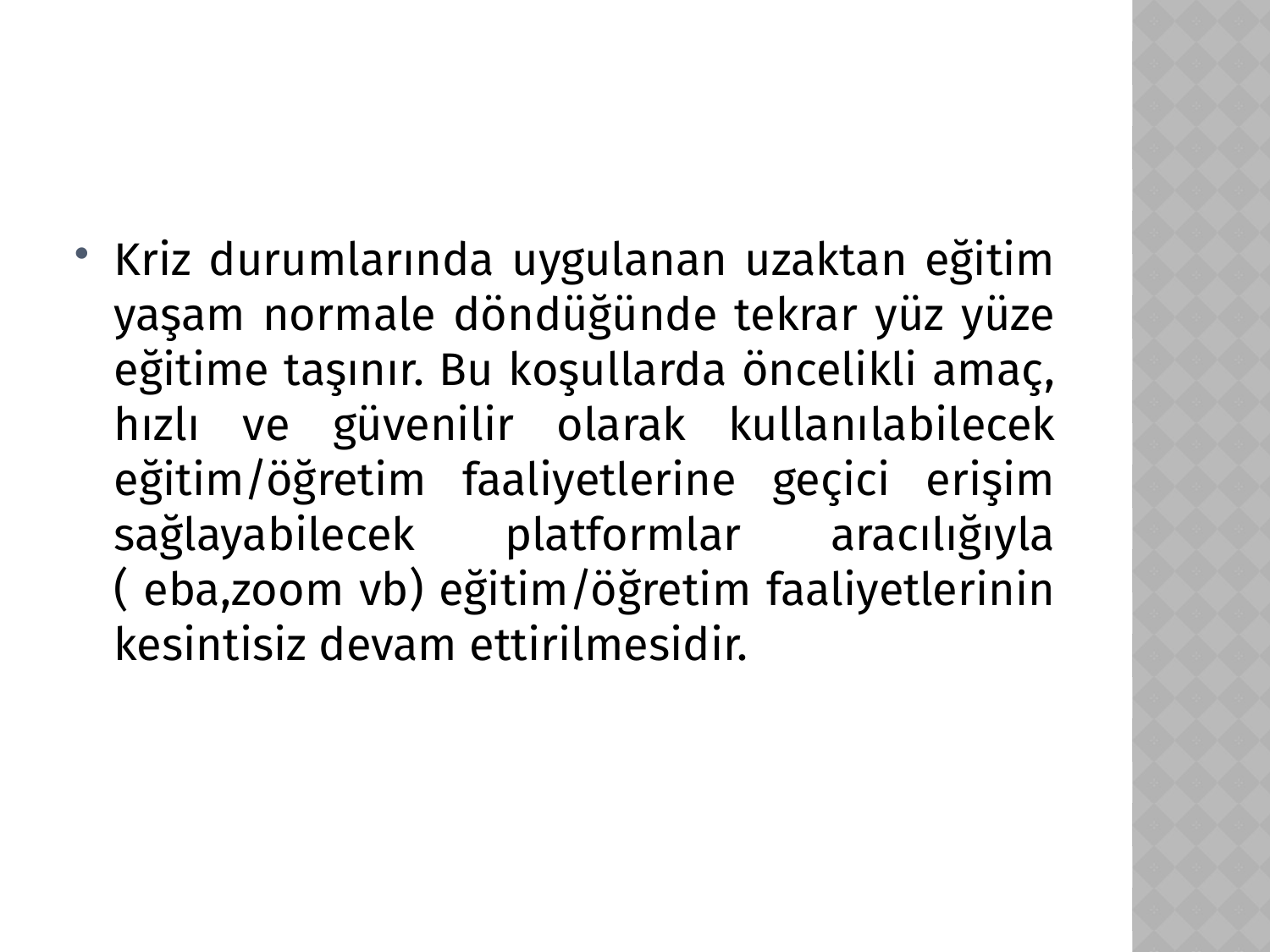

#
Kriz durumlarında uygulanan uzaktan eğitim yaşam normale döndüğünde tekrar yüz yüze eğitime taşınır. Bu koşullarda öncelikli amaç, hızlı ve güvenilir olarak kullanılabilecek eğitim/öğretim faaliyetlerine geçici erişim sağlayabilecek platformlar aracılığıyla ( eba,zoom vb) eğitim/öğretim faaliyetlerinin kesintisiz devam ettirilmesidir.